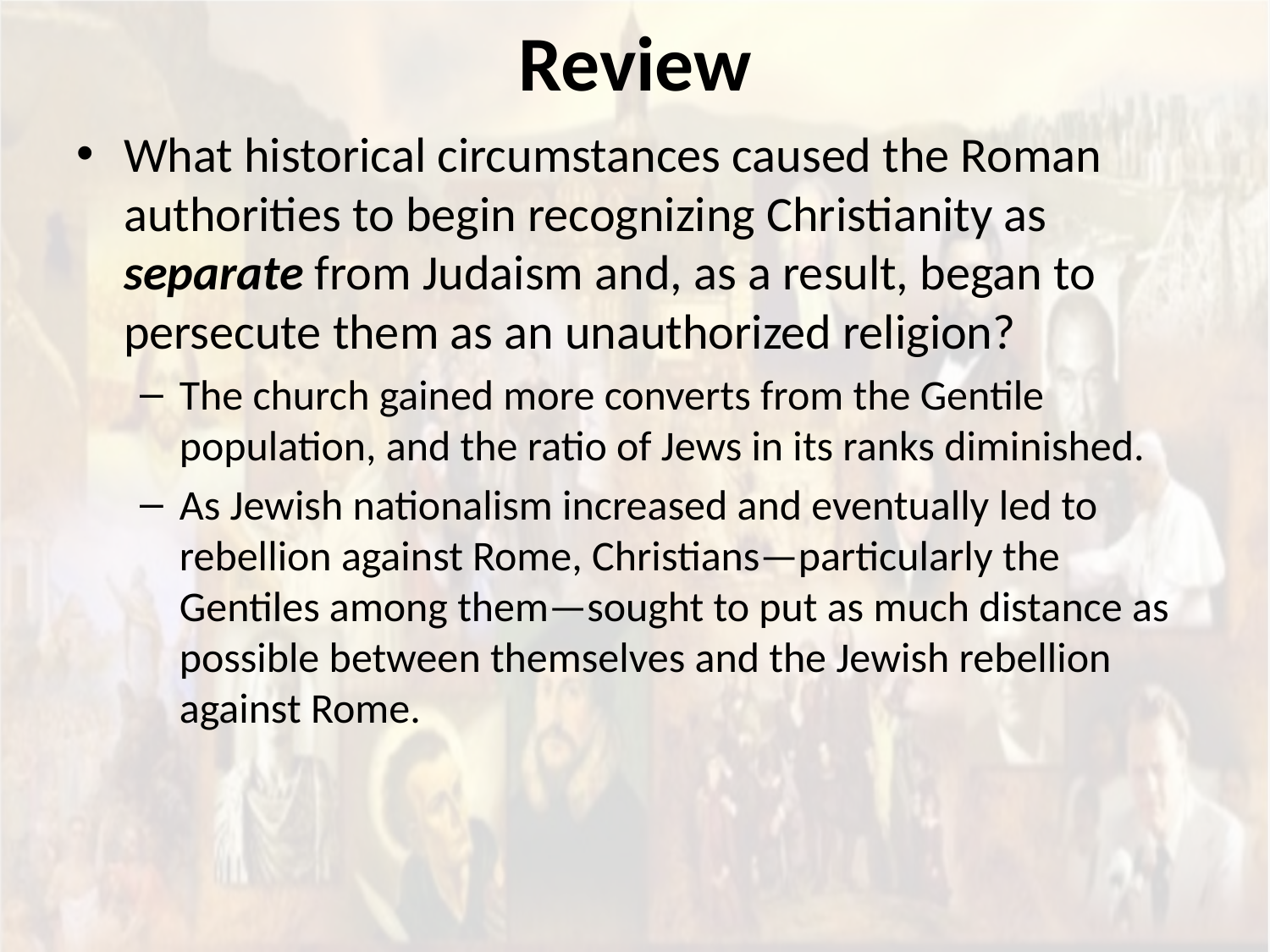

# Review
What historical circumstances caused the Roman authorities to begin recognizing Christianity as separate from Judaism and, as a result, began to persecute them as an unauthorized religion?
The church gained more converts from the Gentile population, and the ratio of Jews in its ranks diminished.
As Jewish nationalism increased and eventually led to rebellion against Rome, Christians—particularly the Gentiles among them—sought to put as much distance as possible between themselves and the Jewish rebellion against Rome.